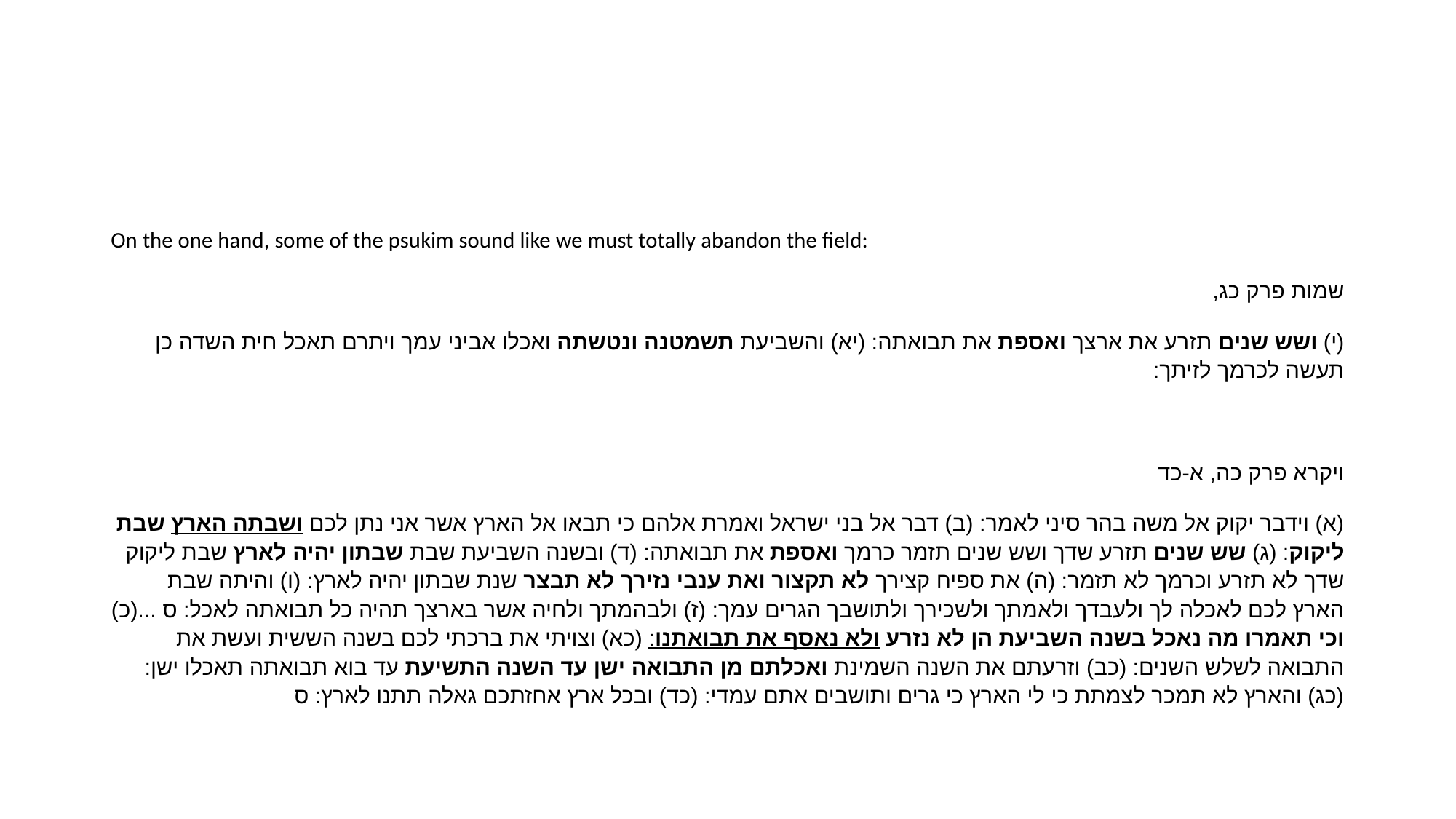

#
On the one hand, some of the psukim sound like we must totally abandon the field:
שמות פרק כג,
(י) ושש שנים תזרע את ארצך ואספת את תבואתה: (יא) והשביעת תשמטנה ונטשתה ואכלו אביני עמך ויתרם תאכל חית השדה כן תעשה לכרמך לזיתך:

ויקרא פרק כה, א-כד
(א) וידבר יקוק אל משה בהר סיני לאמר: (ב) דבר אל בני ישראל ואמרת אלהם כי תבאו אל הארץ אשר אני נתן לכם ושבתה הארץ שבת ליקוק: (ג) שש שנים תזרע שדך ושש שנים תזמר כרמך ואספת את תבואתה: (ד) ובשנה השביעת שבת שבתון יהיה לארץ שבת ליקוק שדך לא תזרע וכרמך לא תזמר: (ה) את ספיח קצירך לא תקצור ואת ענבי נזירך לא תבצר שנת שבתון יהיה לארץ: (ו) והיתה שבת הארץ לכם לאכלה לך ולעבדך ולאמתך ולשכירך ולתושבך הגרים עמך: (ז) ולבהמתך ולחיה אשר בארצך תהיה כל תבואתה לאכל: ס ...(כ) וכי תאמרו מה נאכל בשנה השביעת הן לא נזרע ולא נאסף את תבואתנו: (כא) וצויתי את ברכתי לכם בשנה הששית ועשת את התבואה לשלש השנים: (כב) וזרעתם את השנה השמינת ואכלתם מן התבואה ישן עד השנה התשיעת עד בוא תבואתה תאכלו ישן: (כג) והארץ לא תמכר לצמתת כי לי הארץ כי גרים ותושבים אתם עמדי: (כד) ובכל ארץ אחזתכם גאלה תתנו לארץ: ס